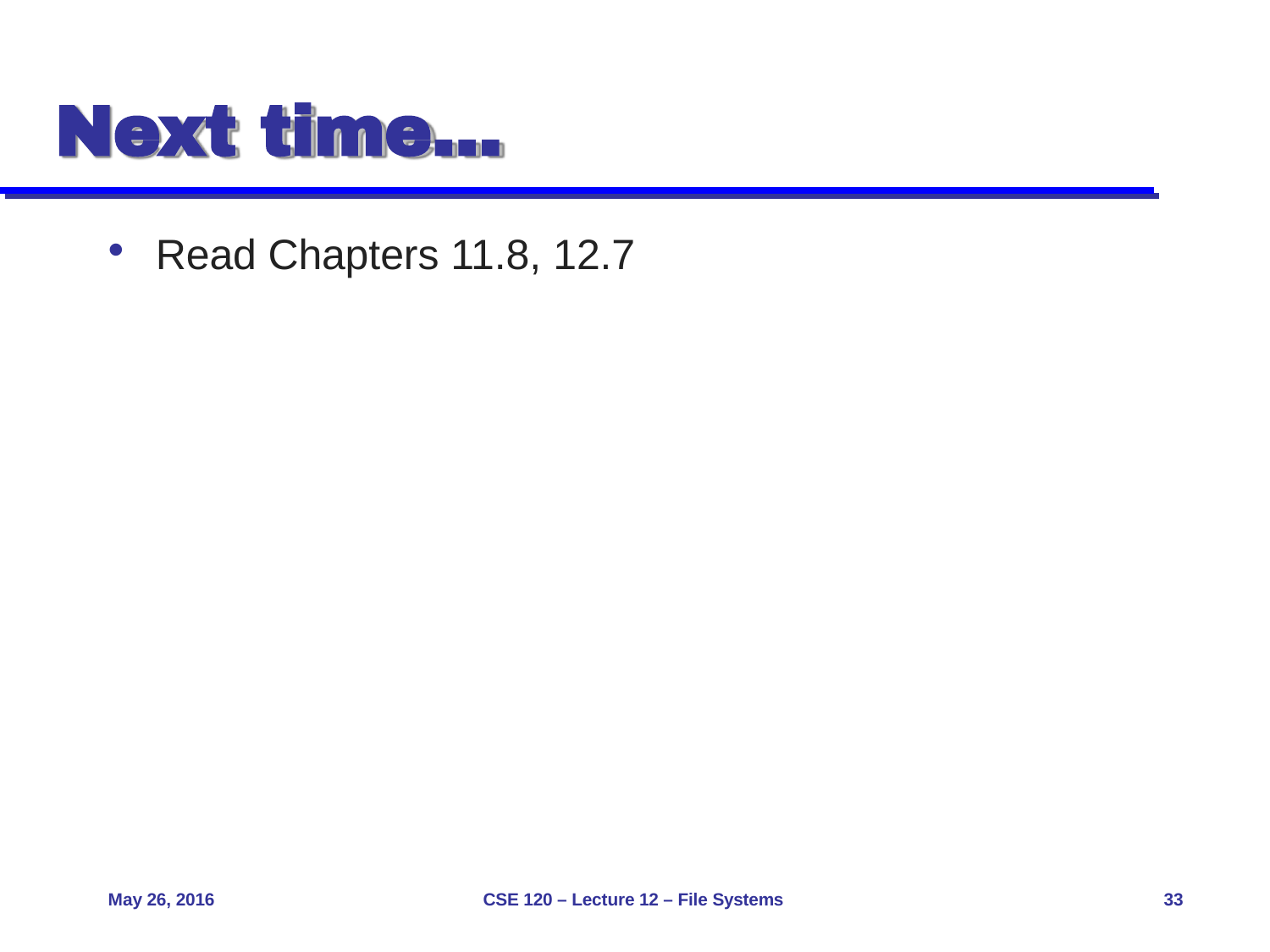

Next time…
Read Chapters 11.8, 12.7
May 26, 2016
CSE 120 – Lecture 12 – File Systems
33